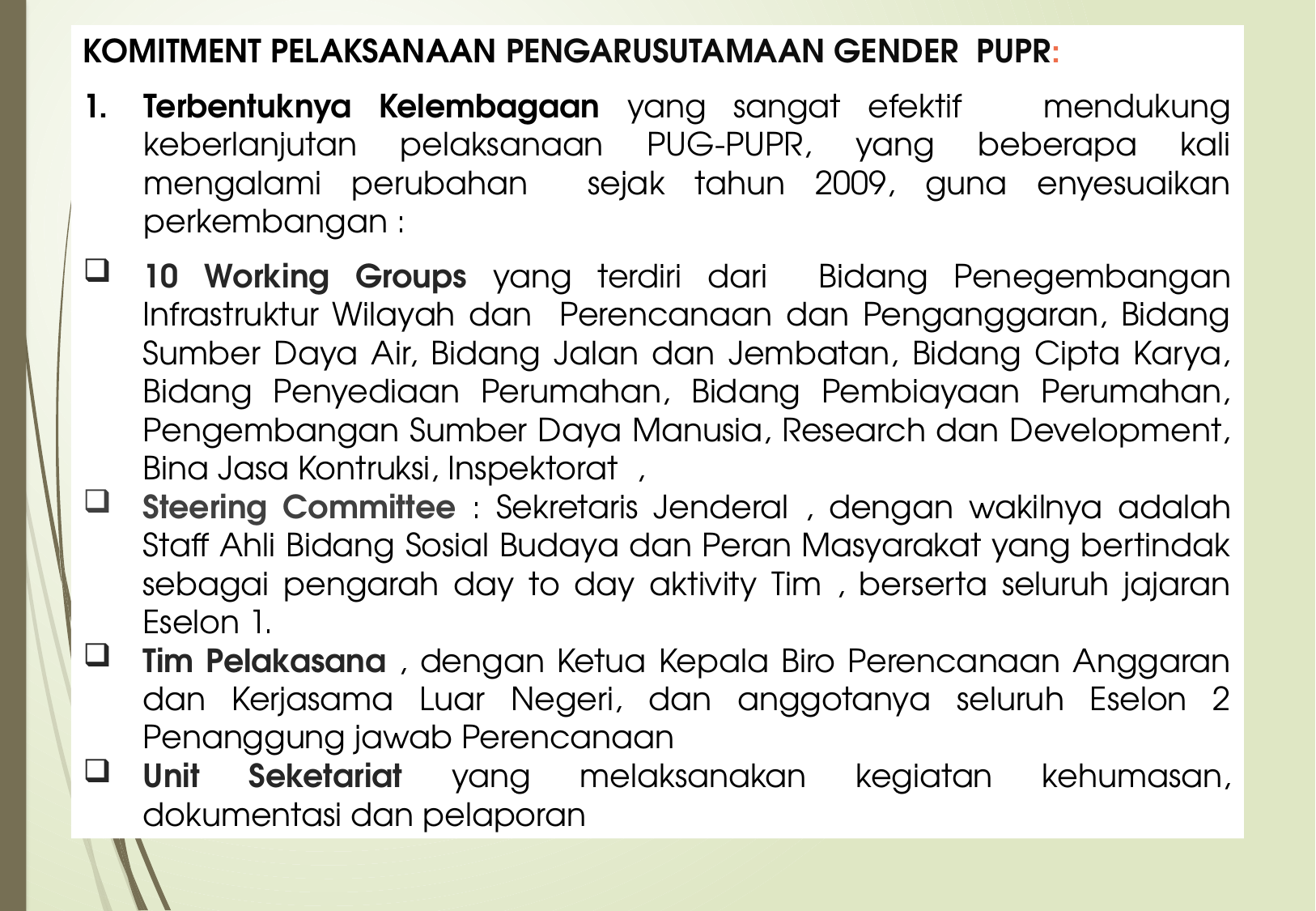

KOMITMENT PELAKSANAAN PENGARUSUTAMAAN GENDER  PUPR:

Terbentuknya Kelembagaan yang sangat efektif   mendukung keberlanjutan pelaksanaan PUG-PUPR, yang beberapa kali mengalami perubahan  sejak tahun 2009, guna enyesuaikan perkembangan :

10 Working Groups yang terdiri dari  Bidang Penegembangan Infrastruktur Wilayah dan  Perencanaan dan Penganggaran, Bidang Sumber Daya Air, Bidang Jalan dan Jembatan, Bidang Cipta Karya, Bidang Penyediaan Perumahan, Bidang Pembiayaan Perumahan, Pengembangan Sumber Daya Manusia, Research dan Development, Bina Jasa Kontruksi, Inspektorat  ,
Steering Committee : Sekretaris Jenderal , dengan wakilnya adalah Staff Ahli Bidang Sosial Budaya dan Peran Masyarakat yang bertindak sebagai pengarah day to day aktivity Tim , berserta seluruh jajaran Eselon 1.
Tim Pelakasana , dengan Ketua Kepala Biro Perencanaan Anggaran dan Kerjasama Luar Negeri, dan anggotanya seluruh Eselon 2 Penanggung jawab Perencanaan
Unit Seketariat yang melaksanakan kegiatan kehumasan, dokumentasi dan pelaporan